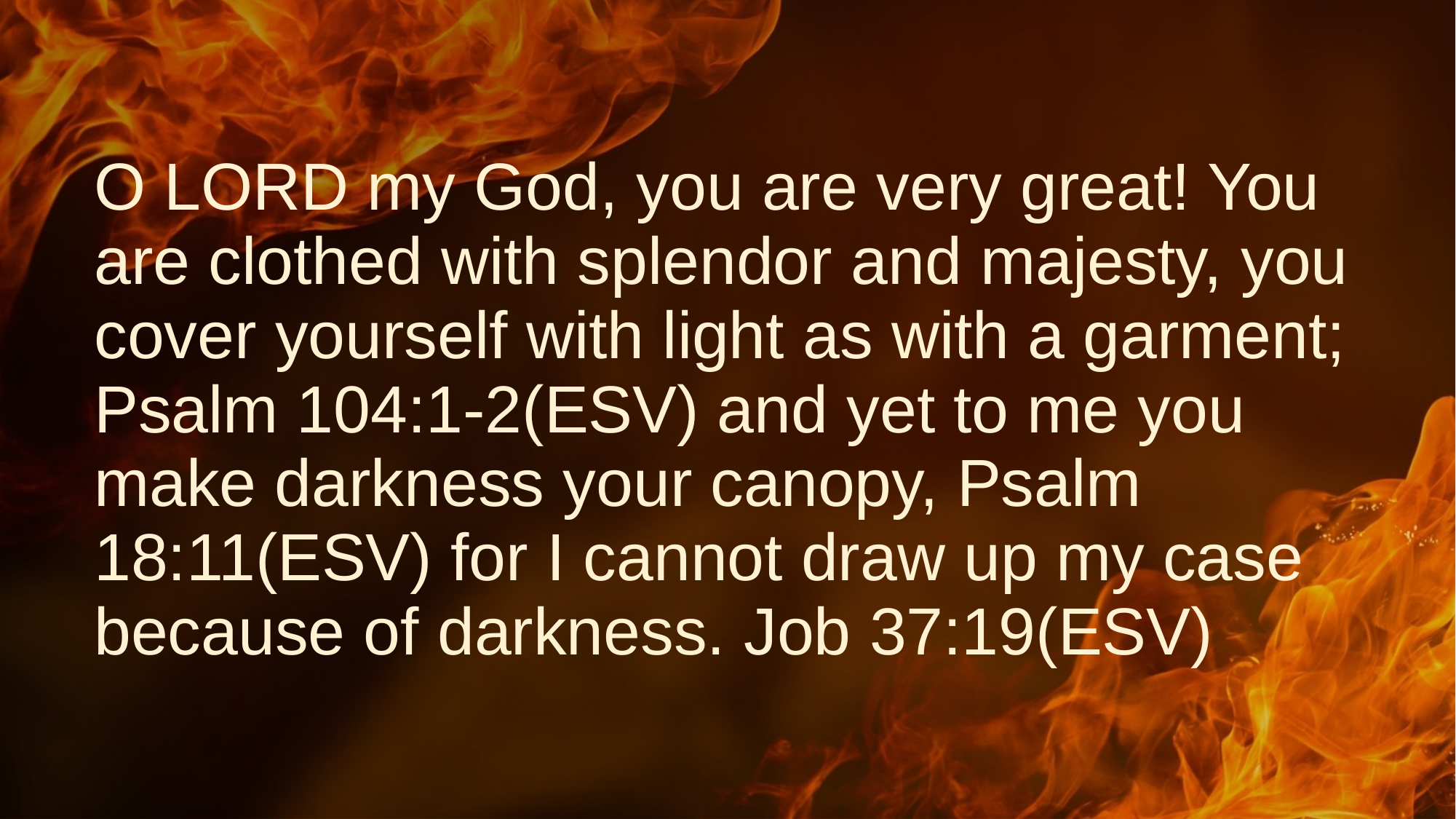

# O LORD my God, you are very great! You are clothed with splendor and majesty, you cover yourself with light as with a garment; Psalm 104:1-2(ESV) and yet to me you make darkness your canopy, Psalm 18:11(ESV) for I cannot draw up my case because of darkness. Job 37:19(ESV)